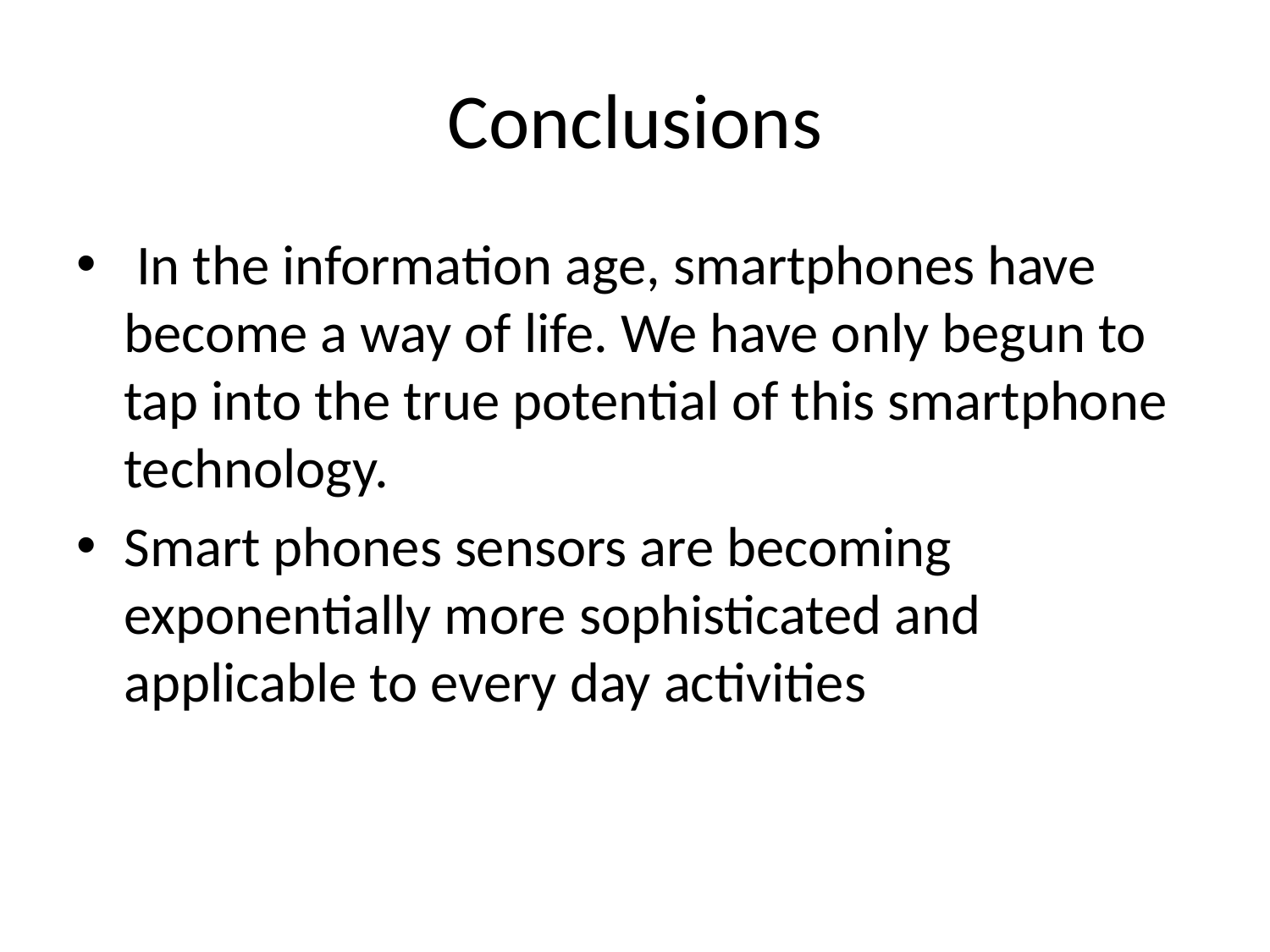

# Conclusions
 In the information age, smartphones have become a way of life. We have only begun to tap into the true potential of this smartphone technology.
Smart phones sensors are becoming exponentially more sophisticated and applicable to every day activities